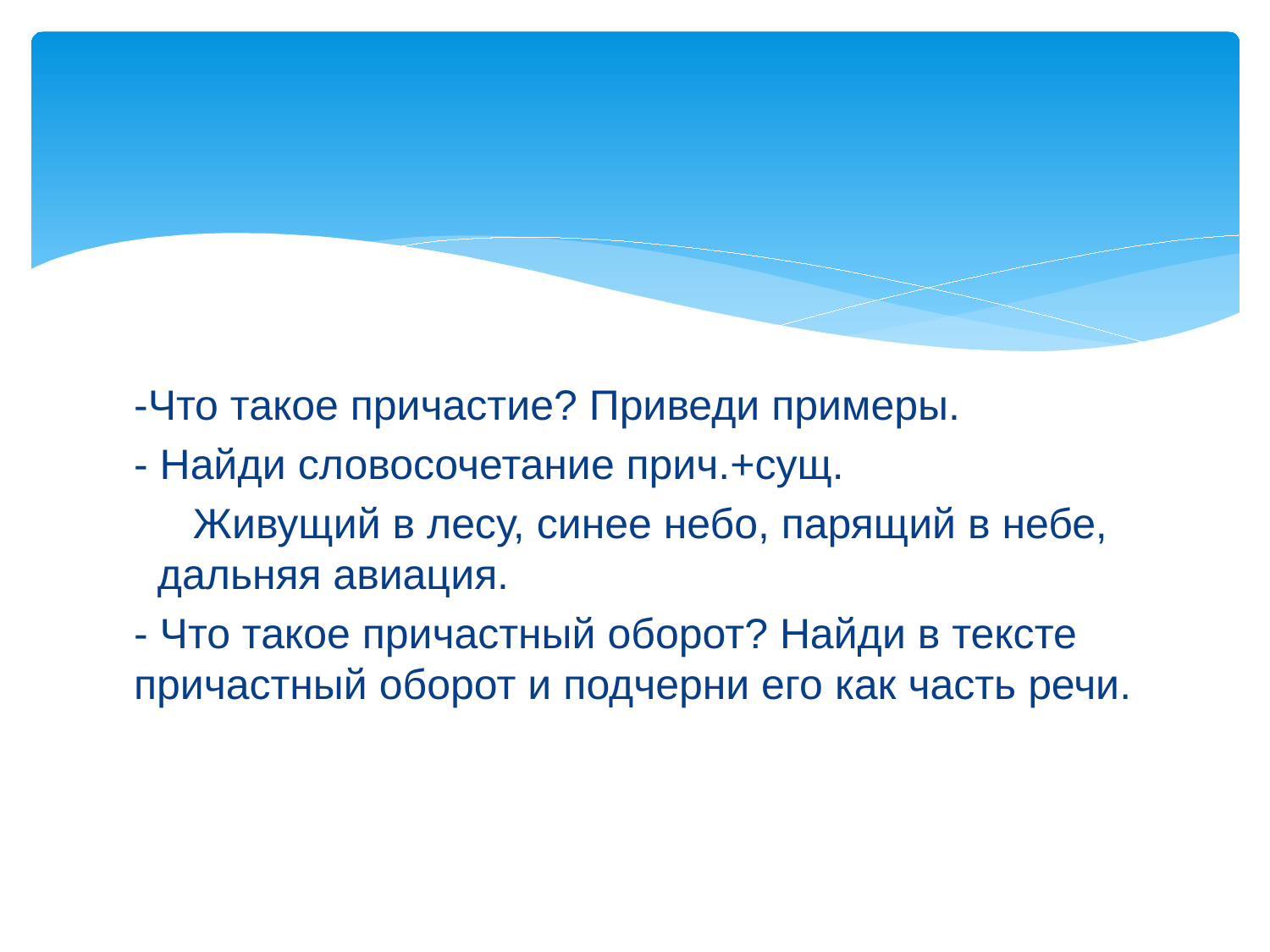

#
-Что такое причастие? Приведи примеры.
- Найди словосочетание прич.+сущ.
     Живущий в лесу, синее небо, парящий в небе,     дальняя авиация.
- Что такое причастный оборот? Найди в тексте причастный оборот и подчерни его как часть речи.